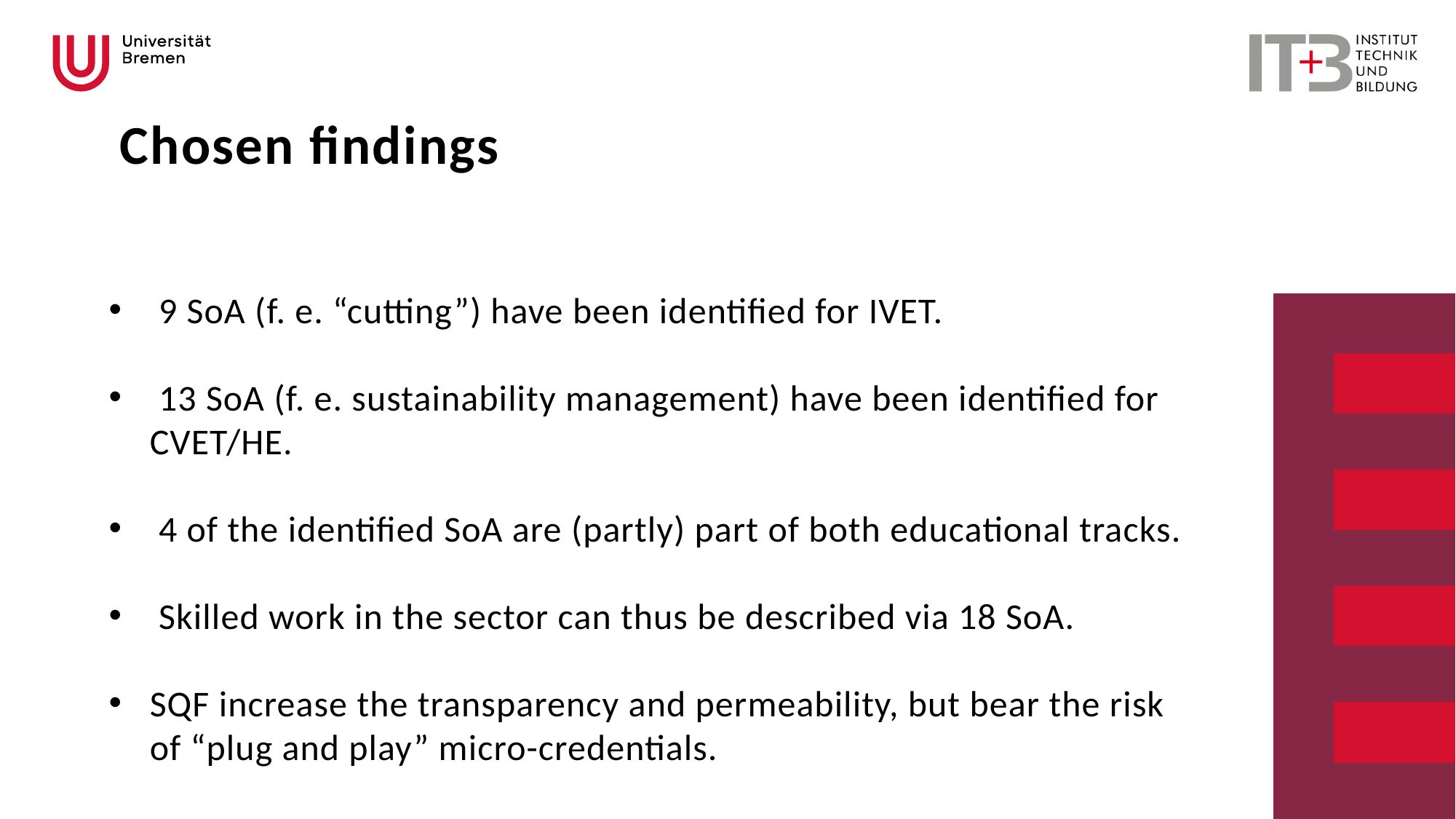

# Chosen findings

 9 SoA (f. e. “cutting”) have been identified for IVET.

 13 SoA (f. e. sustainability management) have been identified for CVET/HE.

 4 of the identified SoA are (partly) part of both educational tracks.

 Skilled work in the sector can thus be described via 18 SoA.

SQF increase the transparency and permeability, but bear the risk of “plug and play” micro-credentials.